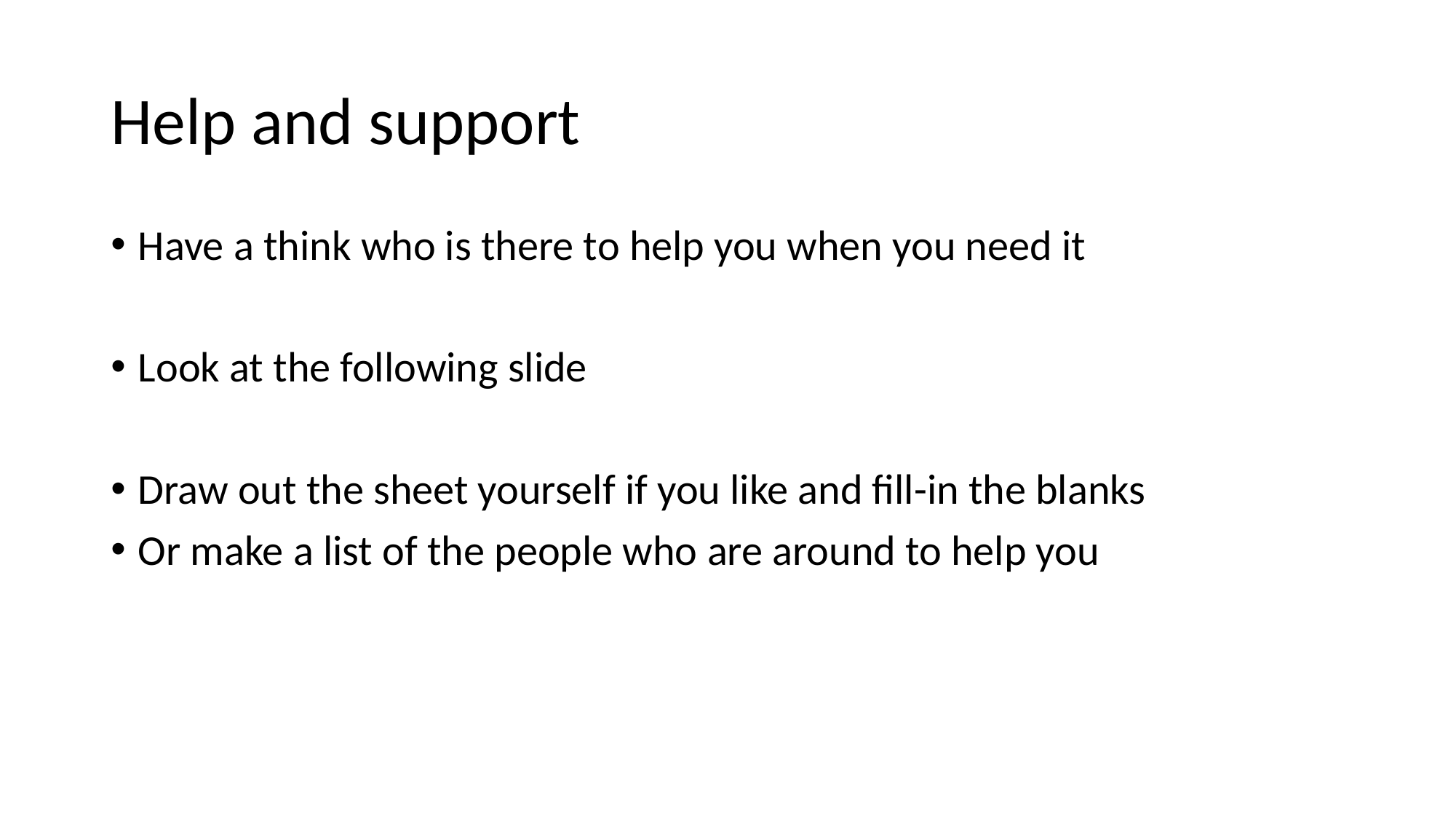

# Help and support
Have a think who is there to help you when you need it

Look at the following slide

Draw out the sheet yourself if you like and fill-in the blanks
Or make a list of the people who are around to help you